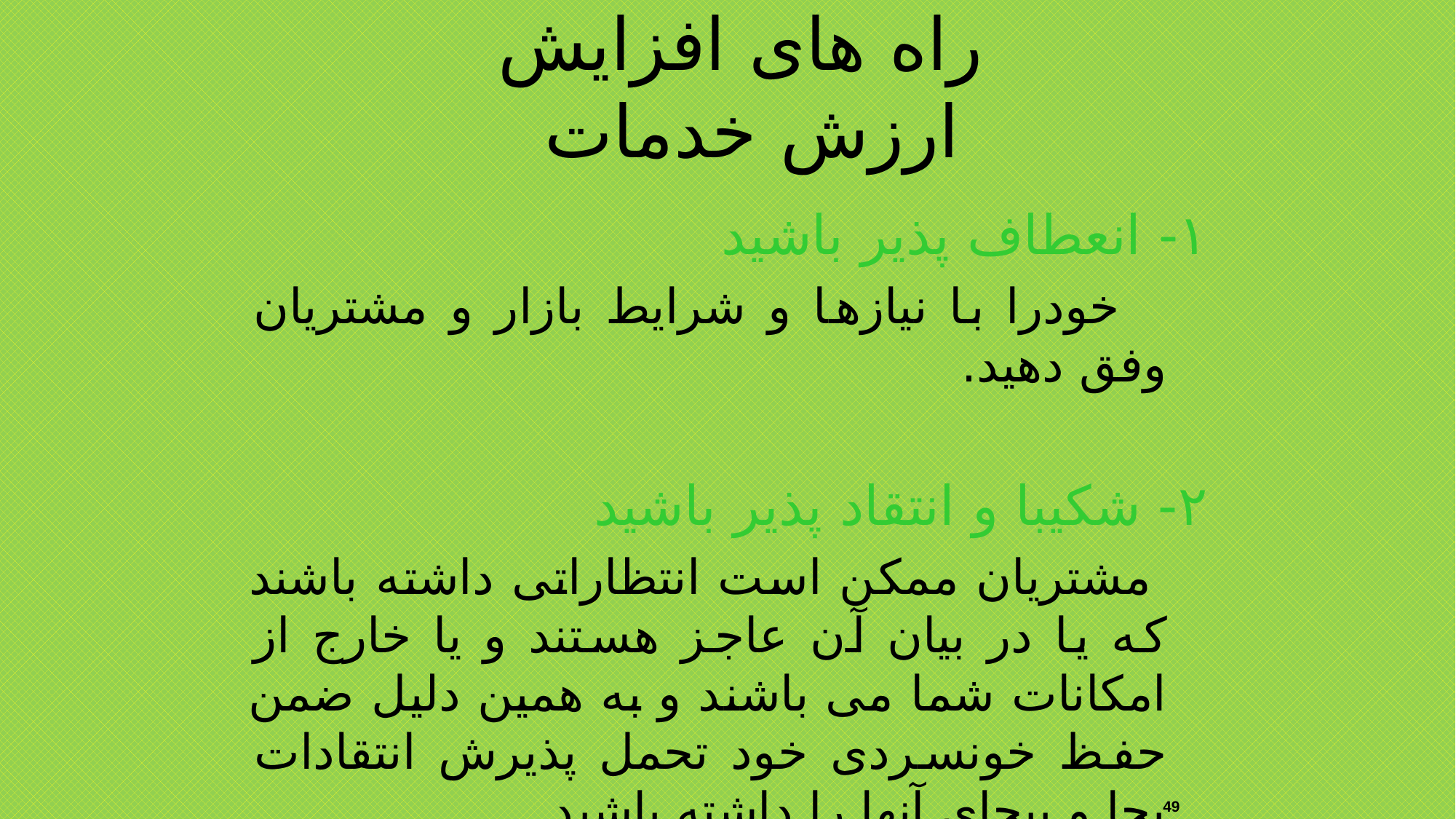

راه های افزایش ارزش خدمات
۱- انعطاف پذیر باشید
    خودرا با نیازها و شرایط بازار و مشتریان وفق دهید.

۲- شکیبا و انتقاد پذیر باشید
   مشتریان ممکن است انتظاراتی داشته باشند که یا در بیان آن عاجز هستند و یا خارج از امکانات شما می باشند و به همین دلیل ضمن حفظ خونسردی خود تحمل پذیرش انتقادات بجا و بیجای آنها را داشته باشید.

49